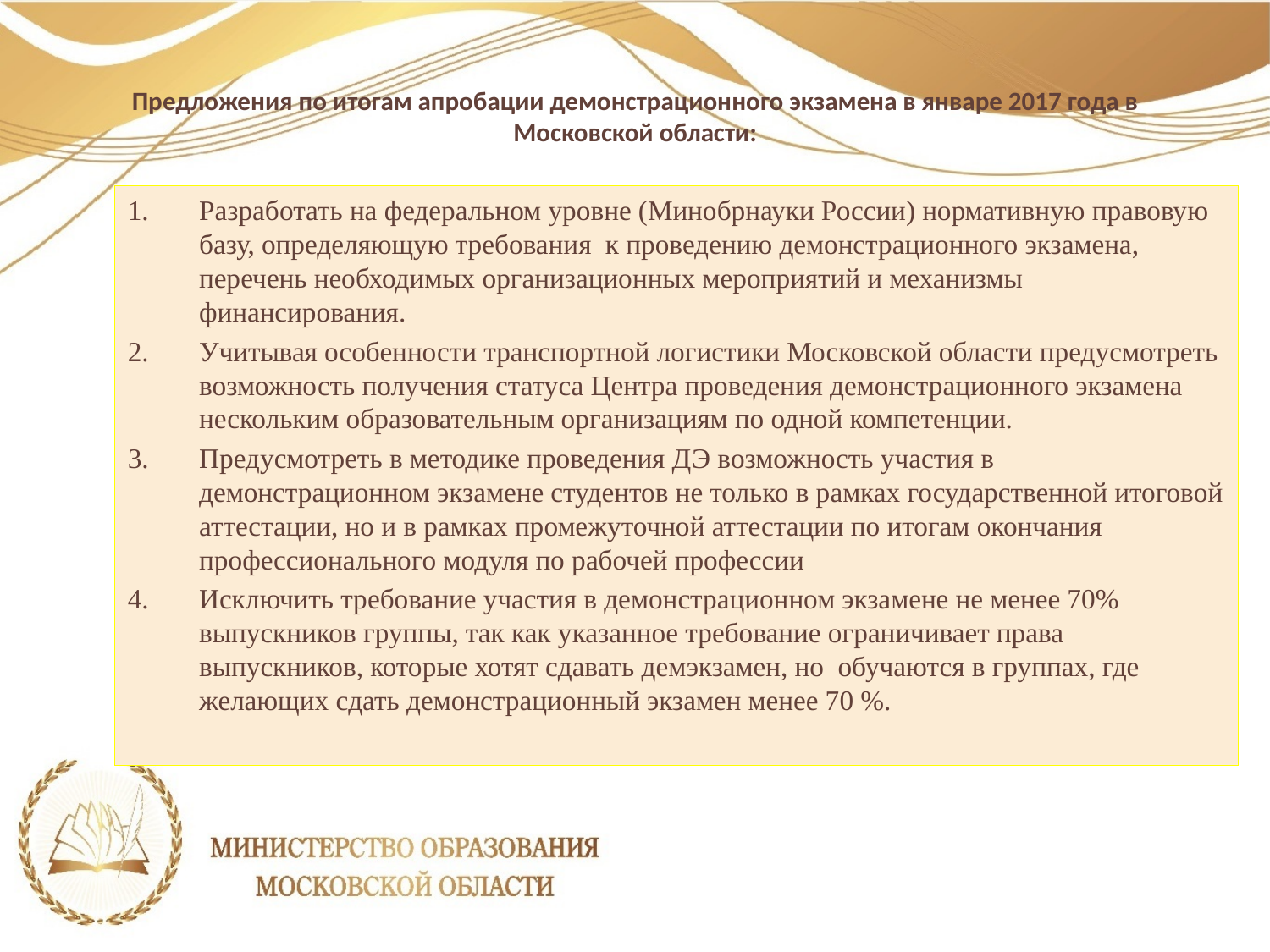

# Предложения по итогам апробации демонстрационного экзамена в январе 2017 года в Московской области:
Разработать на федеральном уровне (Минобрнауки России) нормативную правовую базу, определяющую требования  к проведению демонстрационного экзамена, перечень необходимых организационных мероприятий и механизмы финансирования.
Учитывая особенности транспортной логистики Московской области предусмотреть возможность получения статуса Центра проведения демонстрационного экзамена нескольким образовательным организациям по одной компетенции.
Предусмотреть в методике проведения ДЭ возможность участия в демонстрационном экзамене студентов не только в рамках государственной итоговой аттестации, но и в рамках промежуточной аттестации по итогам окончания профессионального модуля по рабочей профессии
Исключить требование участия в демонстрационном экзамене не менее 70% выпускников группы, так как указанное требование ограничивает права выпускников, которые хотят сдавать демэкзамен, но  обучаются в группах, где желающих сдать демонстрационный экзамен менее 70 %.